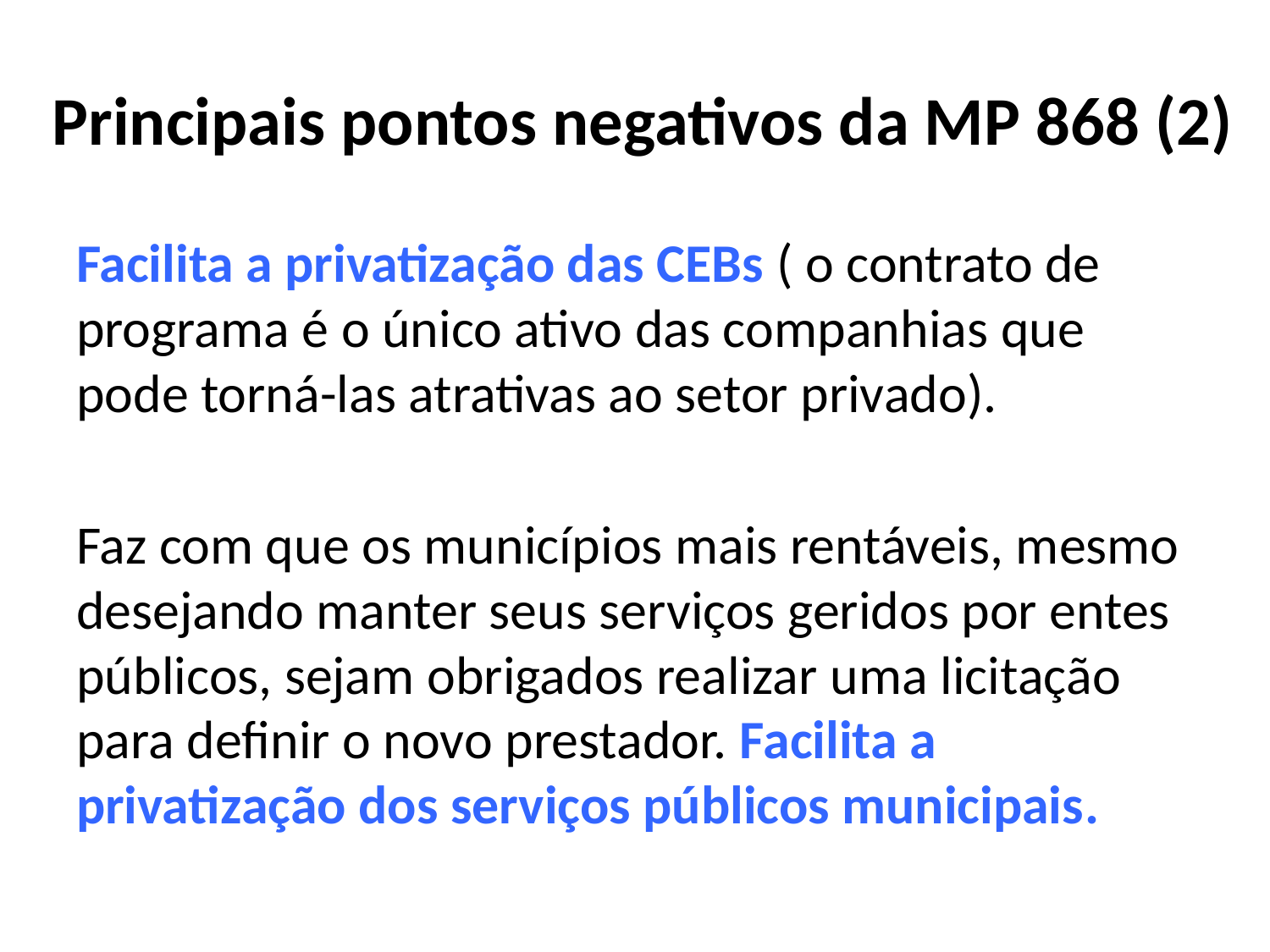

# Principais pontos negativos da MP 868 (2)
Facilita a privatização das CEBs ( o contrato de programa é o único ativo das companhias que pode torná-las atrativas ao setor privado).

Faz com que os municípios mais rentáveis, mesmo desejando manter seus serviços geridos por entes públicos, sejam obrigados realizar uma licitação para definir o novo prestador. Facilita a privatização dos serviços públicos municipais.